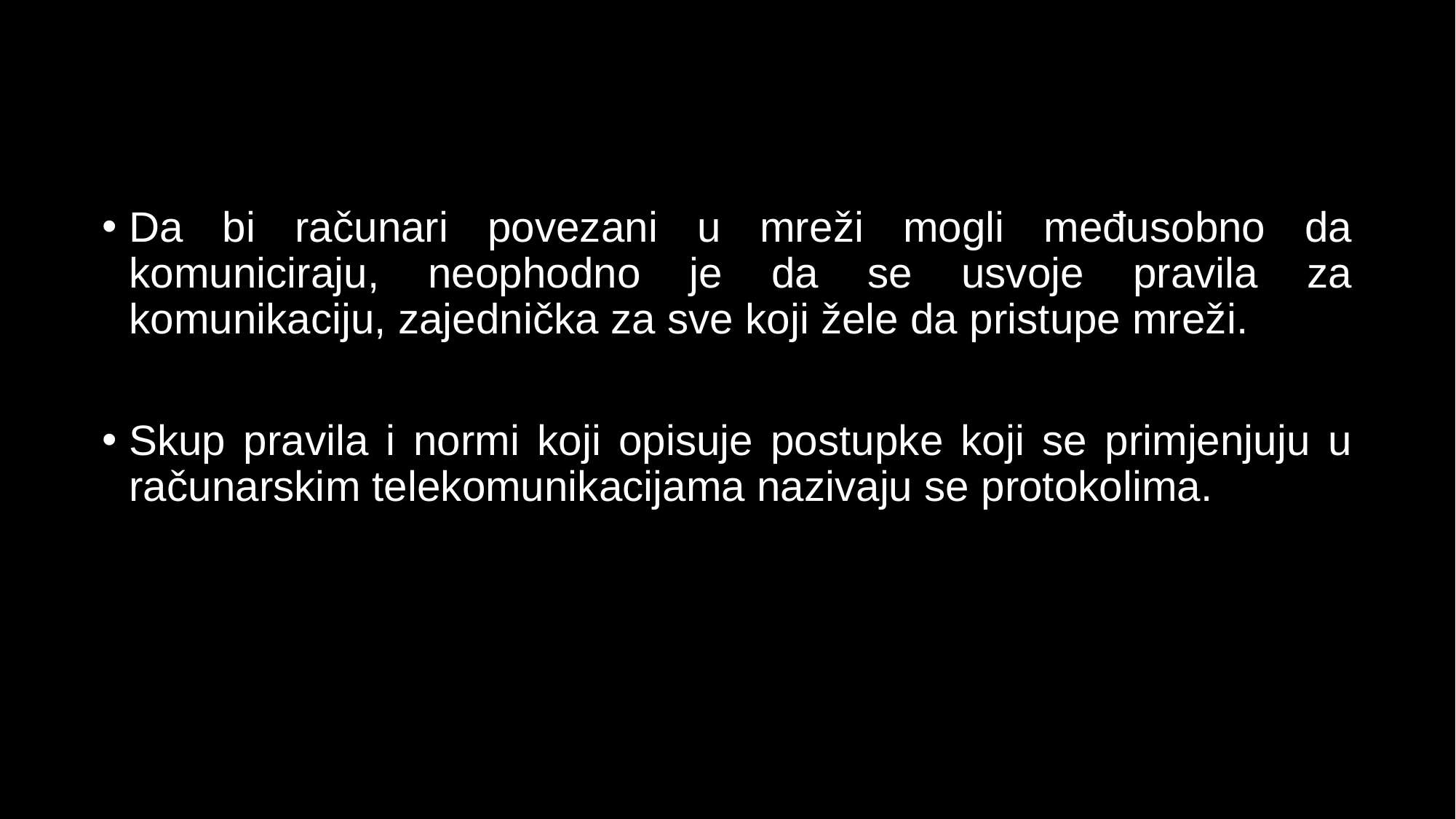

Da bi računari povezani u mreži mogli međusobno da komuniciraju, neophodno je da se usvoje pravila za komunikaciju, zajednička za sve koji žele da pristupe mreži.

Skup pravila i normi koji opisuje postupke koji se primjenjuju u računarskim telekomunikacijama nazivaju se protokolima.